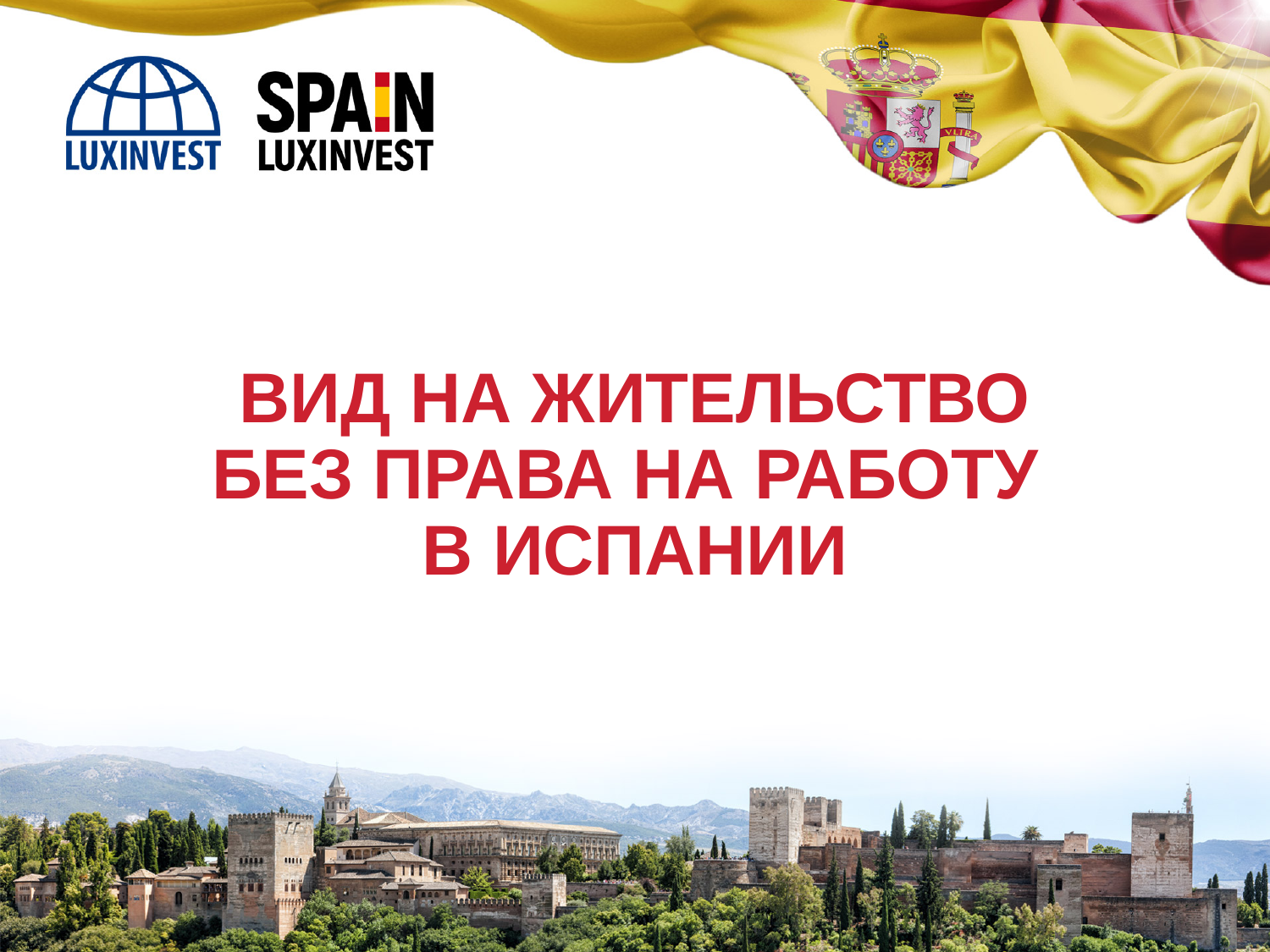

ВИД НА ЖИТЕЛЬСТВО
БЕЗ ПРАВА НА РАБОТУ
В ИСПАНИИ